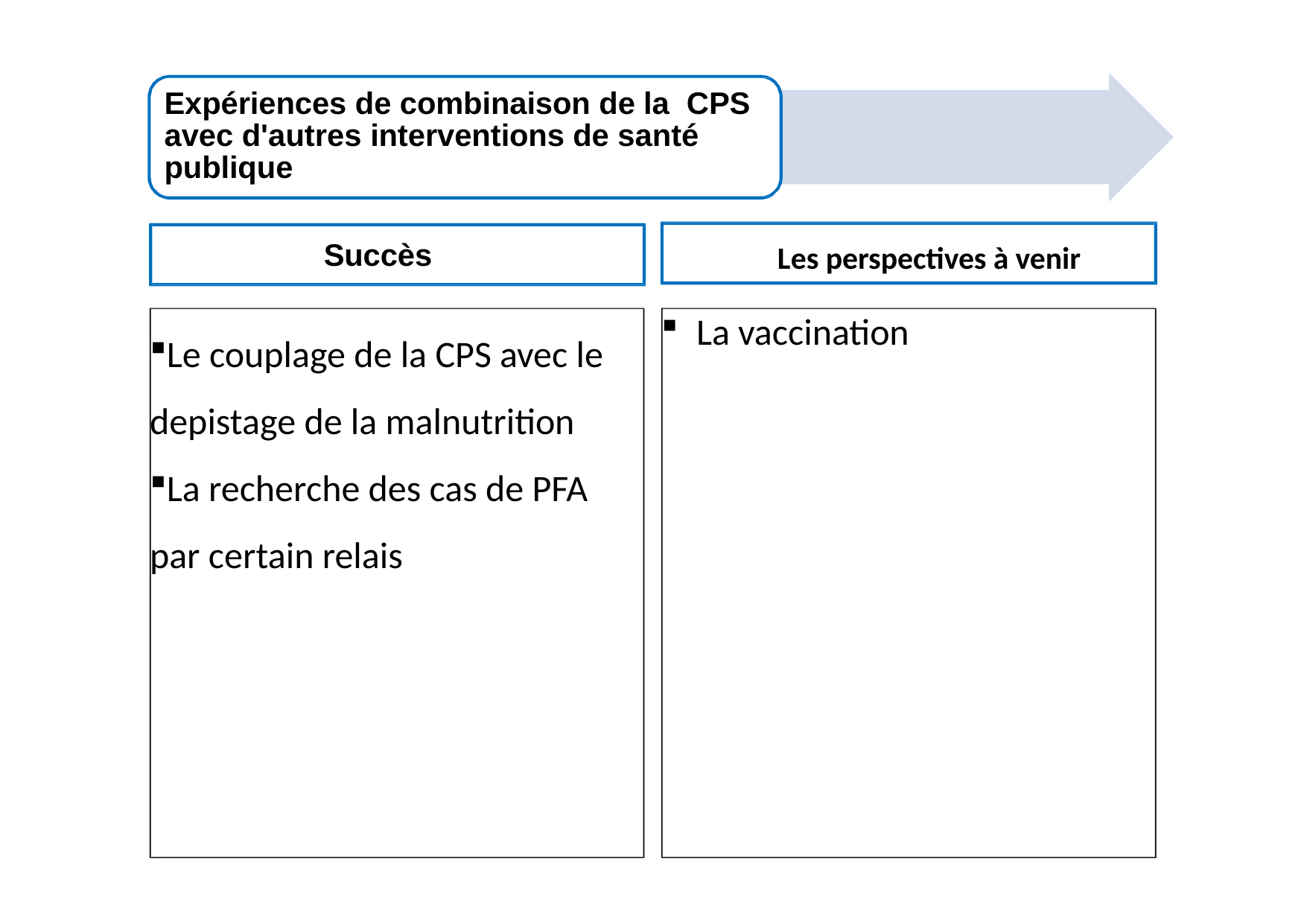

Expériences de combinaison de la  CPS  avec d'autres interventions de santé  publique

Succès
Les perspectives à venir
Le couplage de la CPS avec le depistage de la malnutrition
La recherche des cas de PFA par certain relais
La vaccination